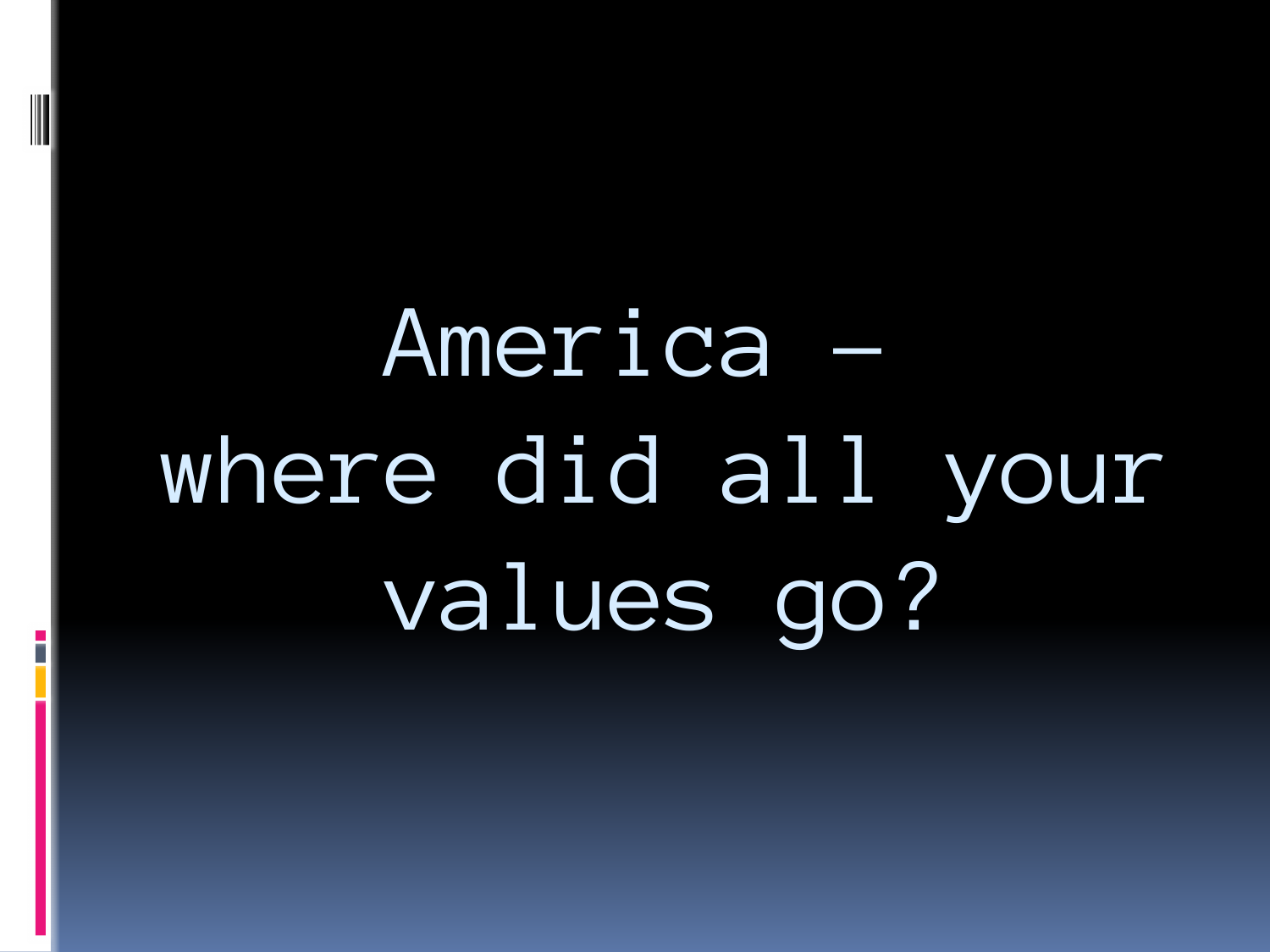

# America – where did all your values go?